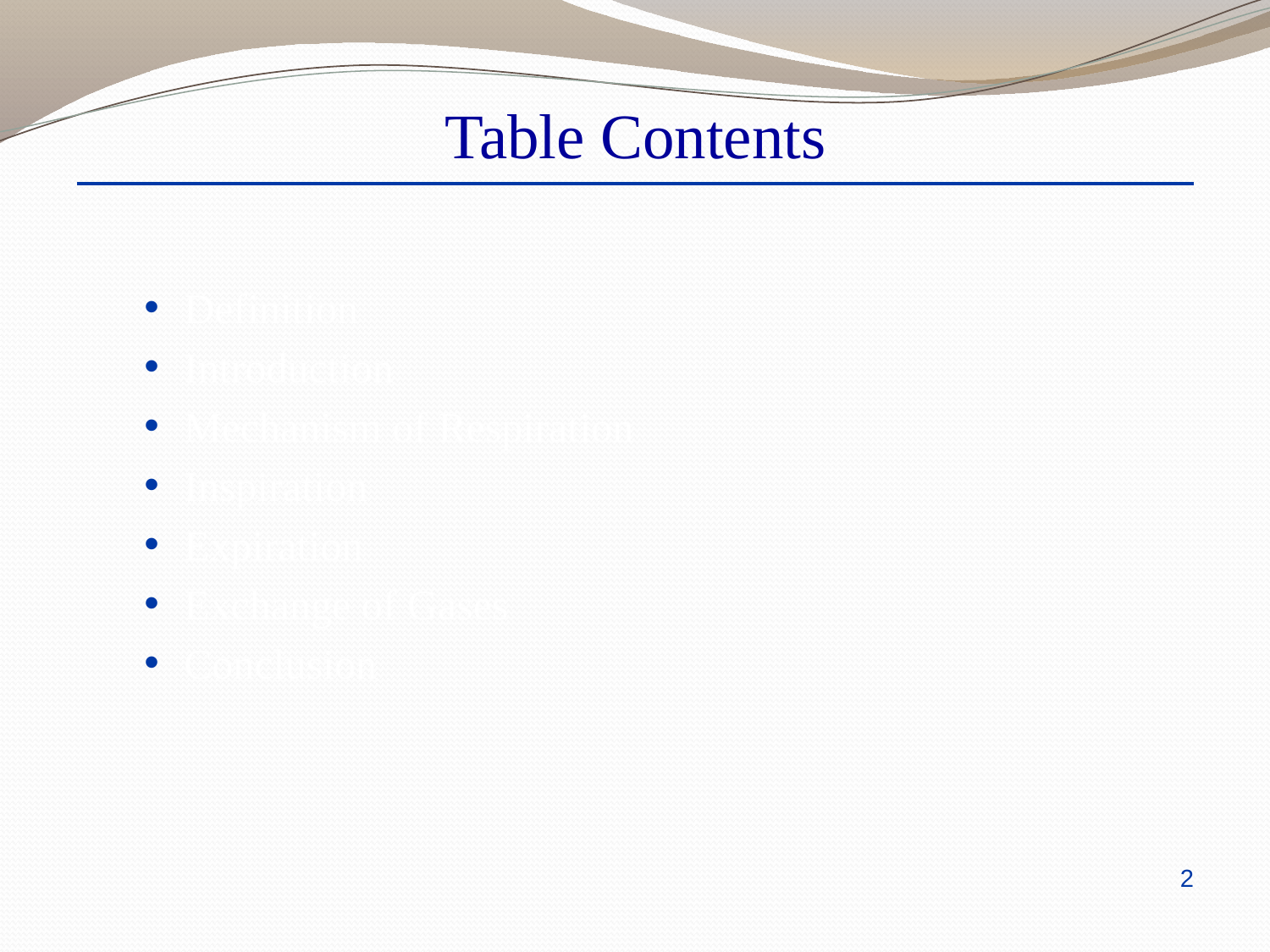

Table Contents
Definition
Introduction
Mechanism of Respiration
Inspiration
Expiration
Exchange of Gases
Conclusion
2